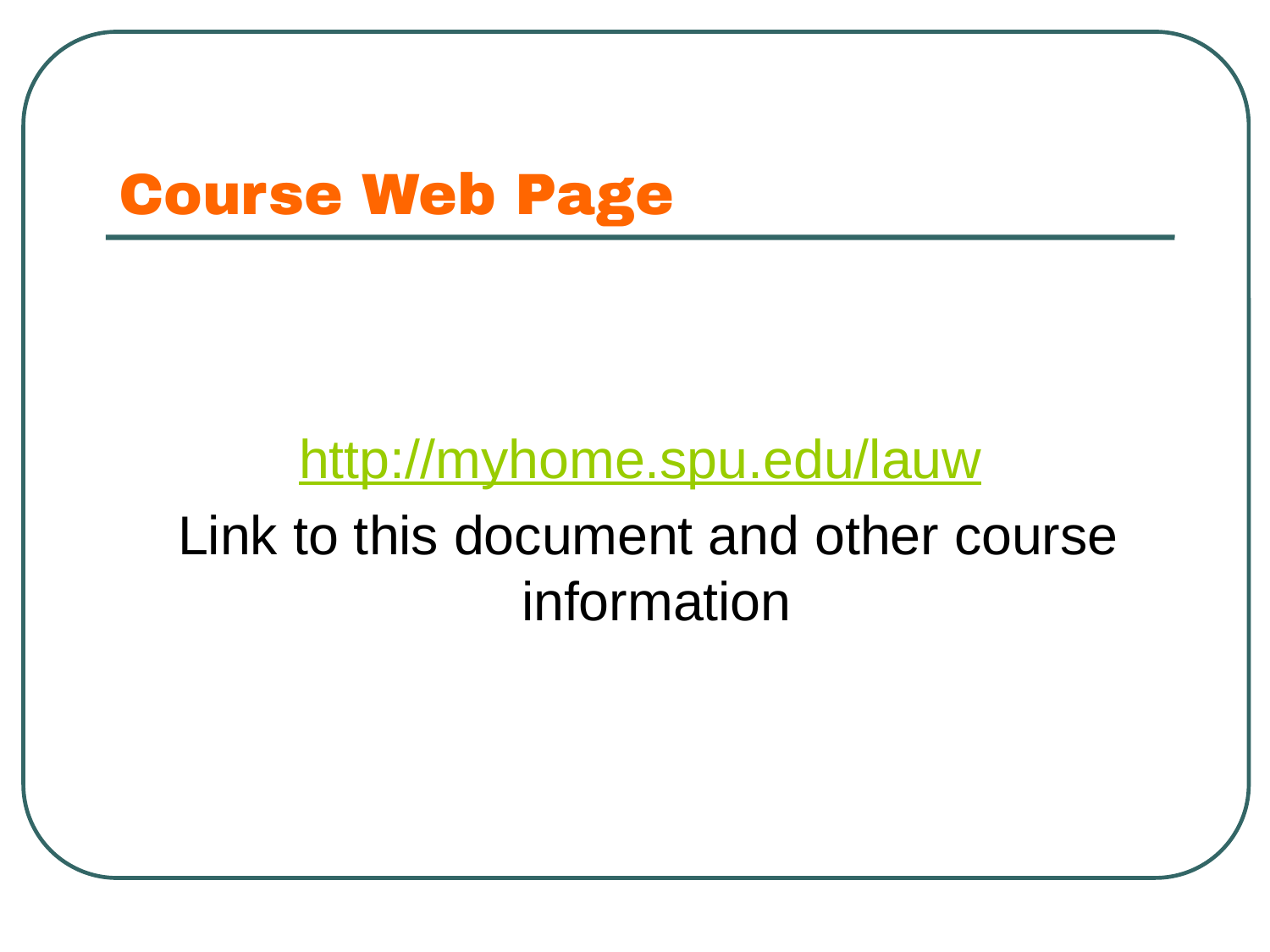

# Course Web Page

http://myhome.spu.edu/lauw
 Link to this document and other course information